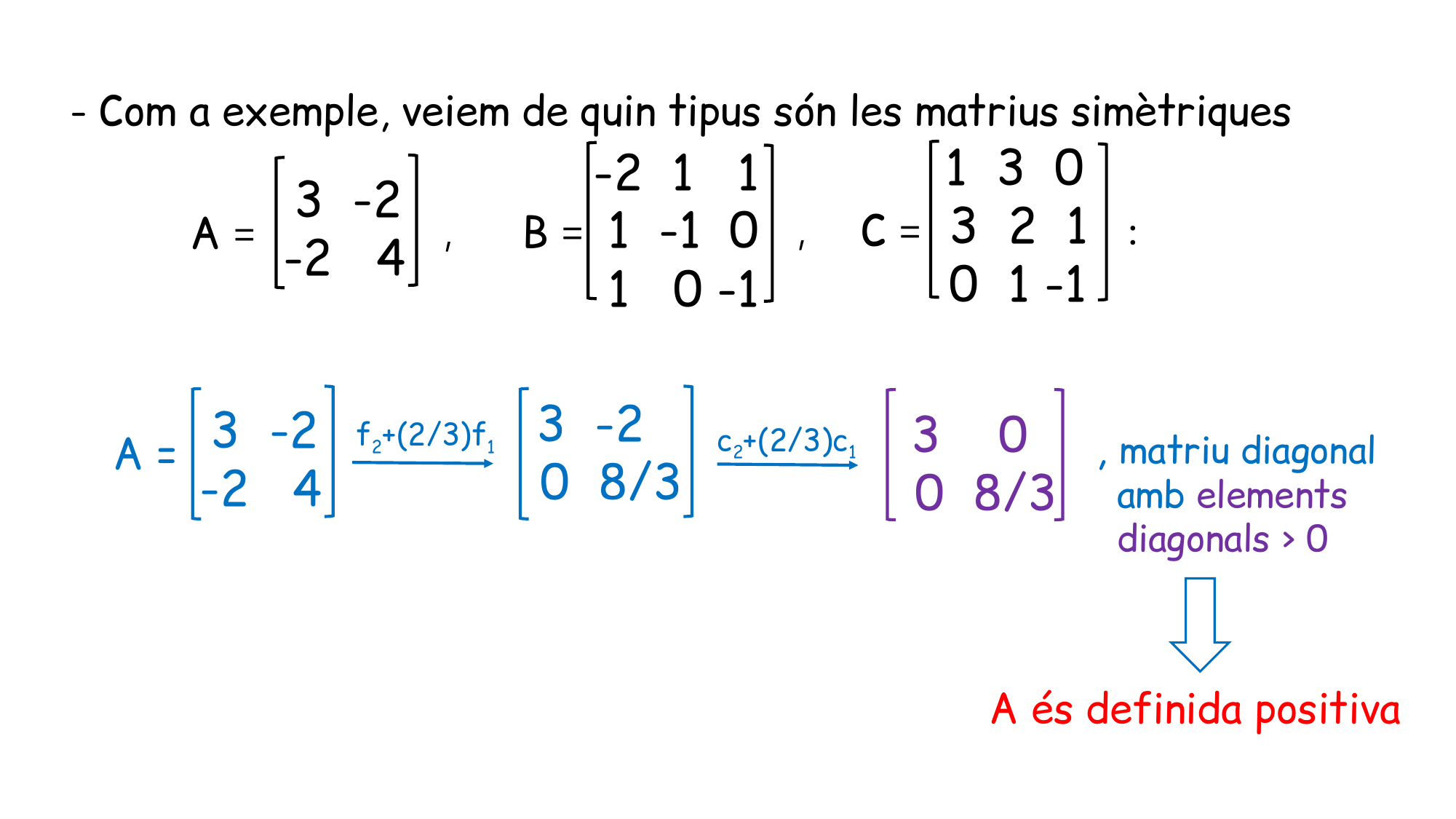

- Com a exemple, veiem de quin tipus són les matrius simètriques
 1  3  0
 3  2  1
 0  1 -1

-2  1   1
 1  -1  0
 1   0 -1

 3  -2
-2   4

C =                        :
B =                         ,
A =                      ,

 3  -2
 0  8/3

 3  -2
-2   4

 3    0
 0  8/3

f2+(2/3)f1
c2+(2/3)c1
, matriu diagonal
  amb elements
  diagonals > 0
A =

 A és definida positiva